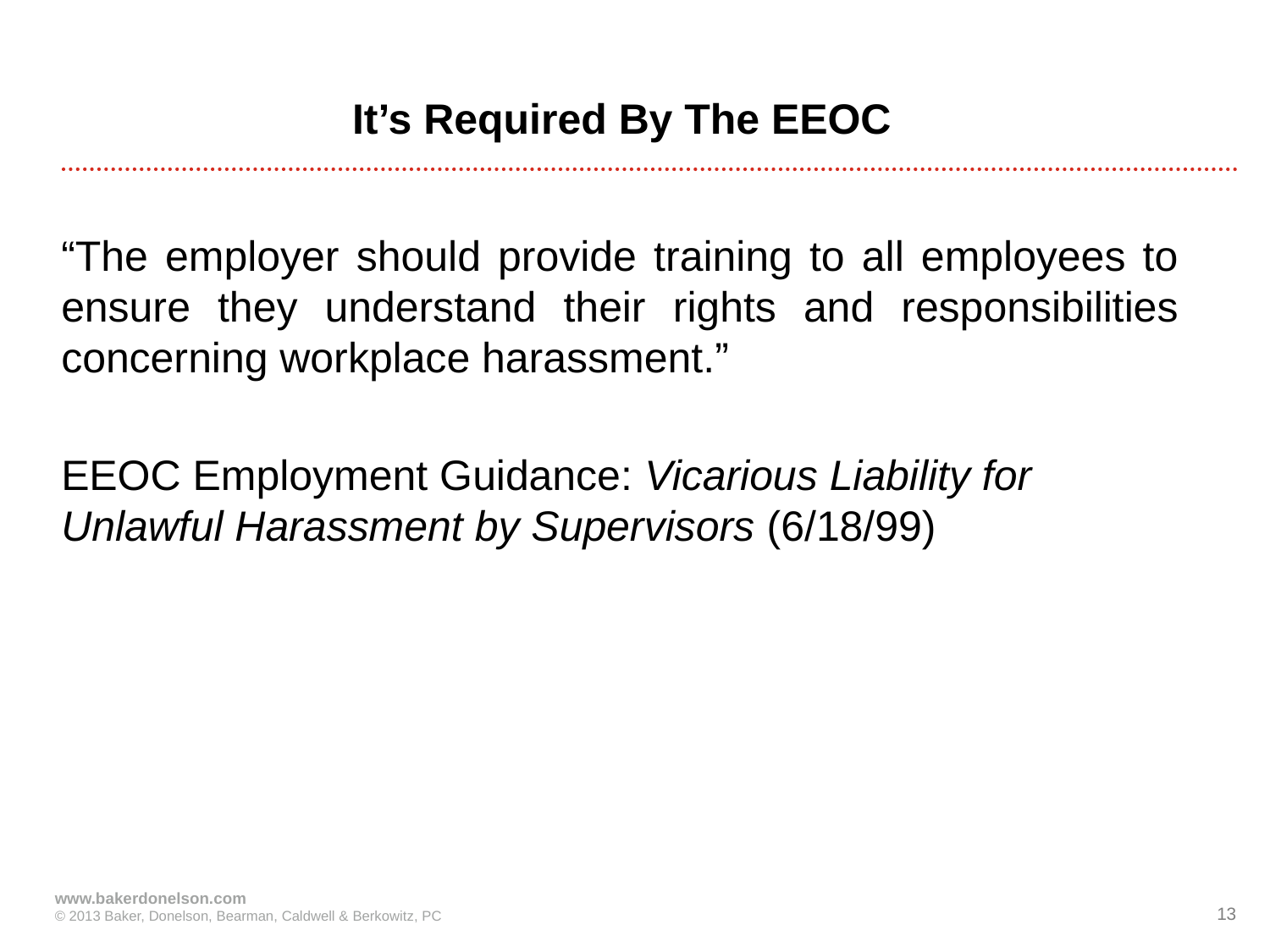

# It’s Required By The EEOC
“The employer should provide training to all employees to ensure they understand their rights and responsibilities concerning workplace harassment.”

EEOC Employment Guidance: Vicarious Liability for Unlawful Harassment by Supervisors (6/18/99)